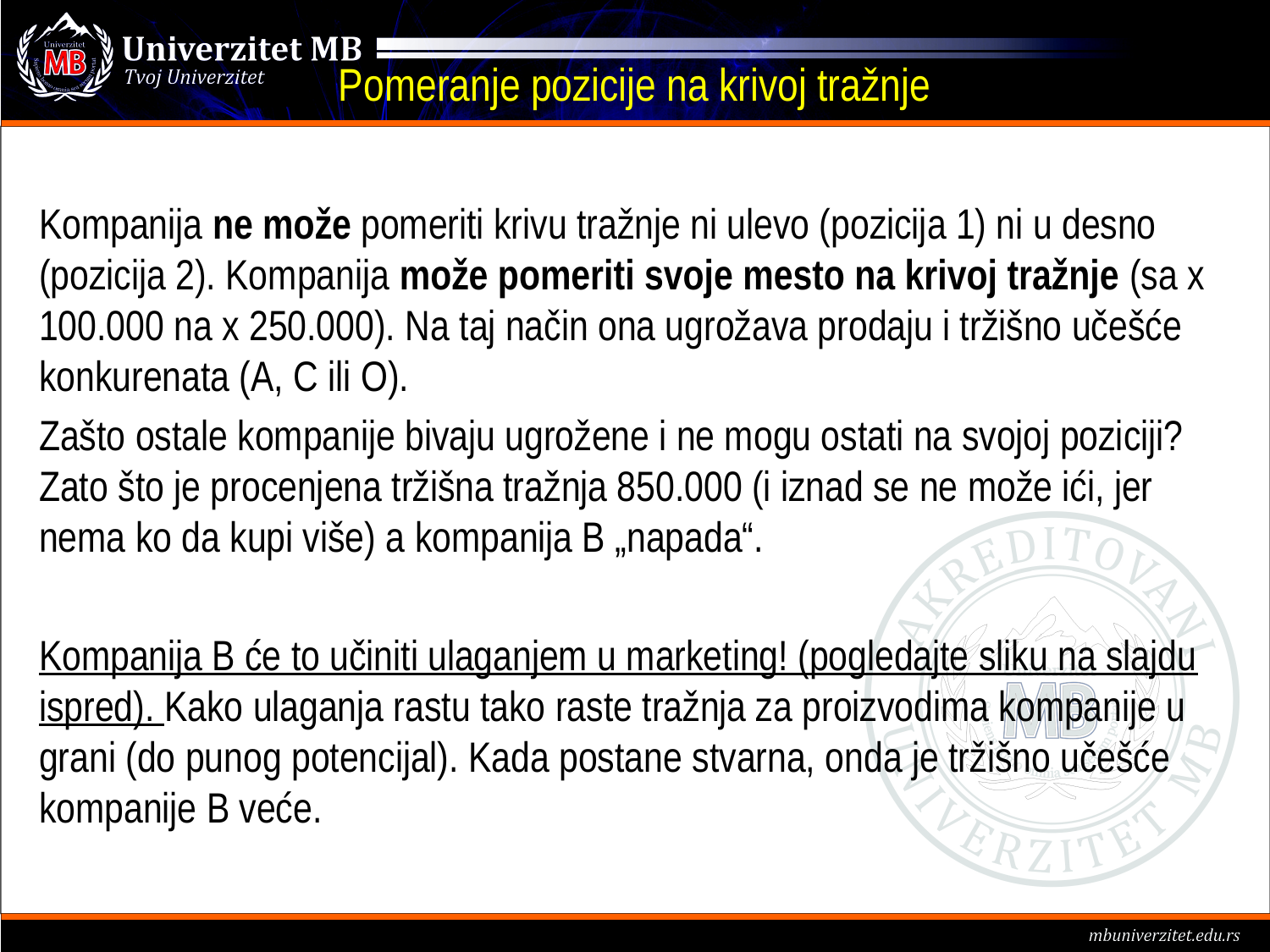

# Pomeranje pozicije na krivoj tražnje
Kompanija ne može pomeriti krivu tražnje ni ulevo (pozicija 1) ni u desno (pozicija 2). Kompanija može pomeriti svoje mesto na krivoj tražnje (sa x 100.000 na x 250.000). Na taj način ona ugrožava prodaju i tržišno učešće konkurenata (A, C ili O).
Zašto ostale kompanije bivaju ugrožene i ne mogu ostati na svojoj poziciji? Zato što je procenjena tržišna tražnja 850.000 (i iznad se ne može ići, jer nema ko da kupi više) a kompanija B „napada“.

Kompanija B će to učiniti ulaganjem u marketing! (pogledajte sliku na slajdu ispred). Kako ulaganja rastu tako raste tražnja za proizvodima kompanije u grani (do punog potencijal). Kada postane stvarna, onda je tržišno učešće kompanije B veće.